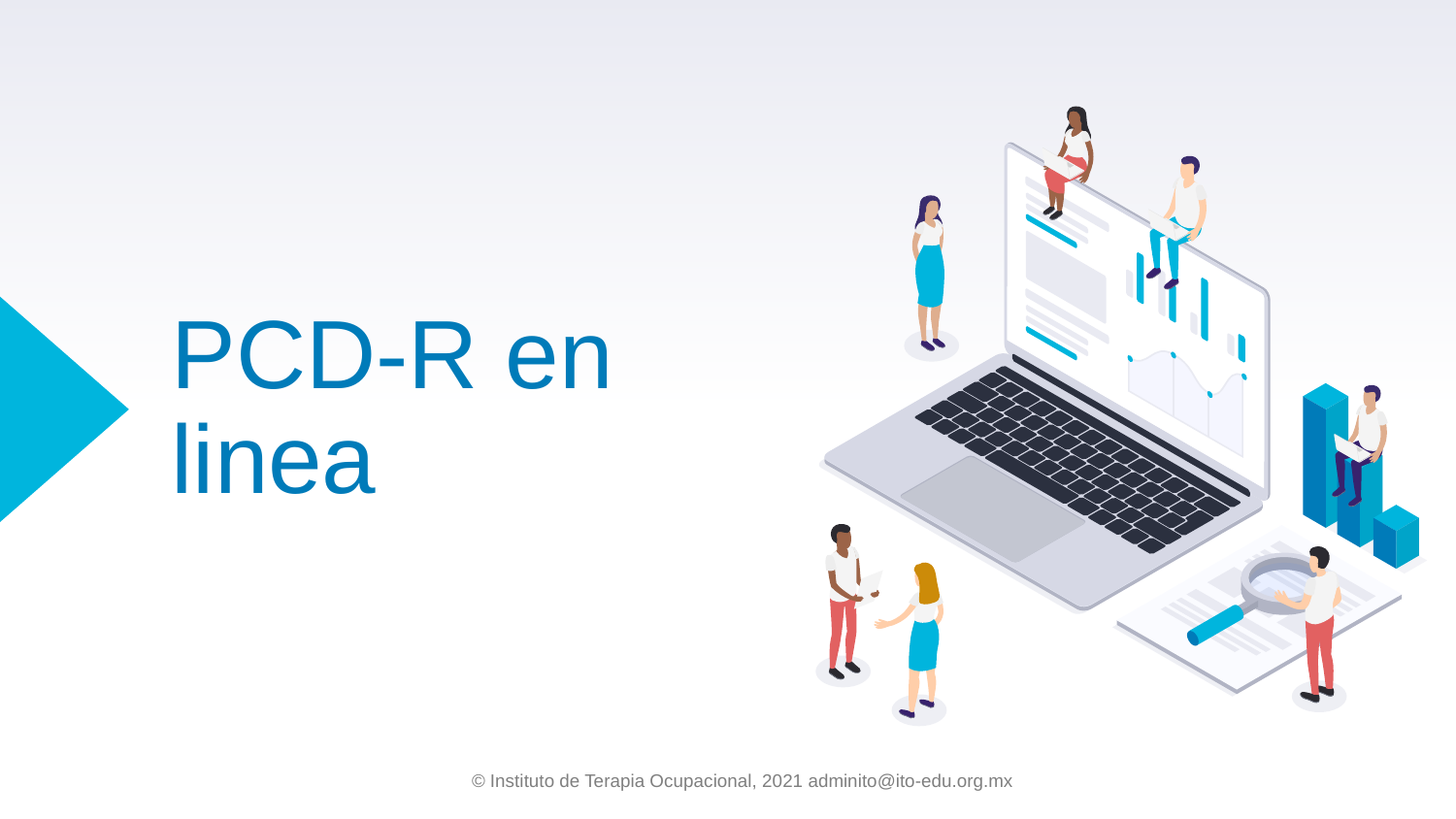

# PCD-R en linea
© Instituto de Terapia Ocupacional, 2021 adminito@ito-edu.org.mx